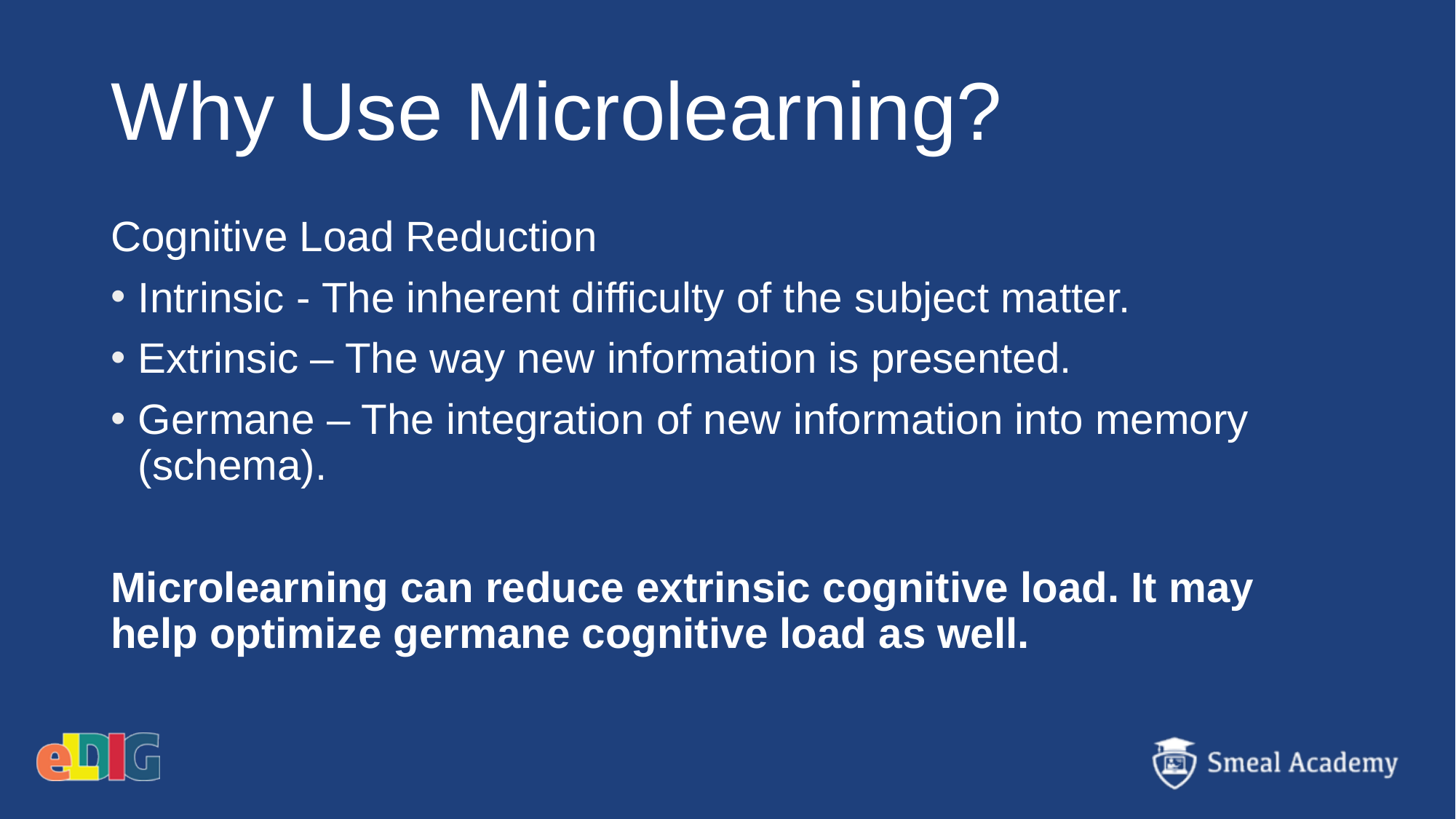

# Why Use Microlearning?
Cognitive Load Reduction
Intrinsic - The inherent difficulty of the subject matter.
Extrinsic – The way new information is presented.
Germane – The integration of new information into memory (schema).

Microlearning can reduce extrinsic cognitive load. It may help optimize germane cognitive load as well.